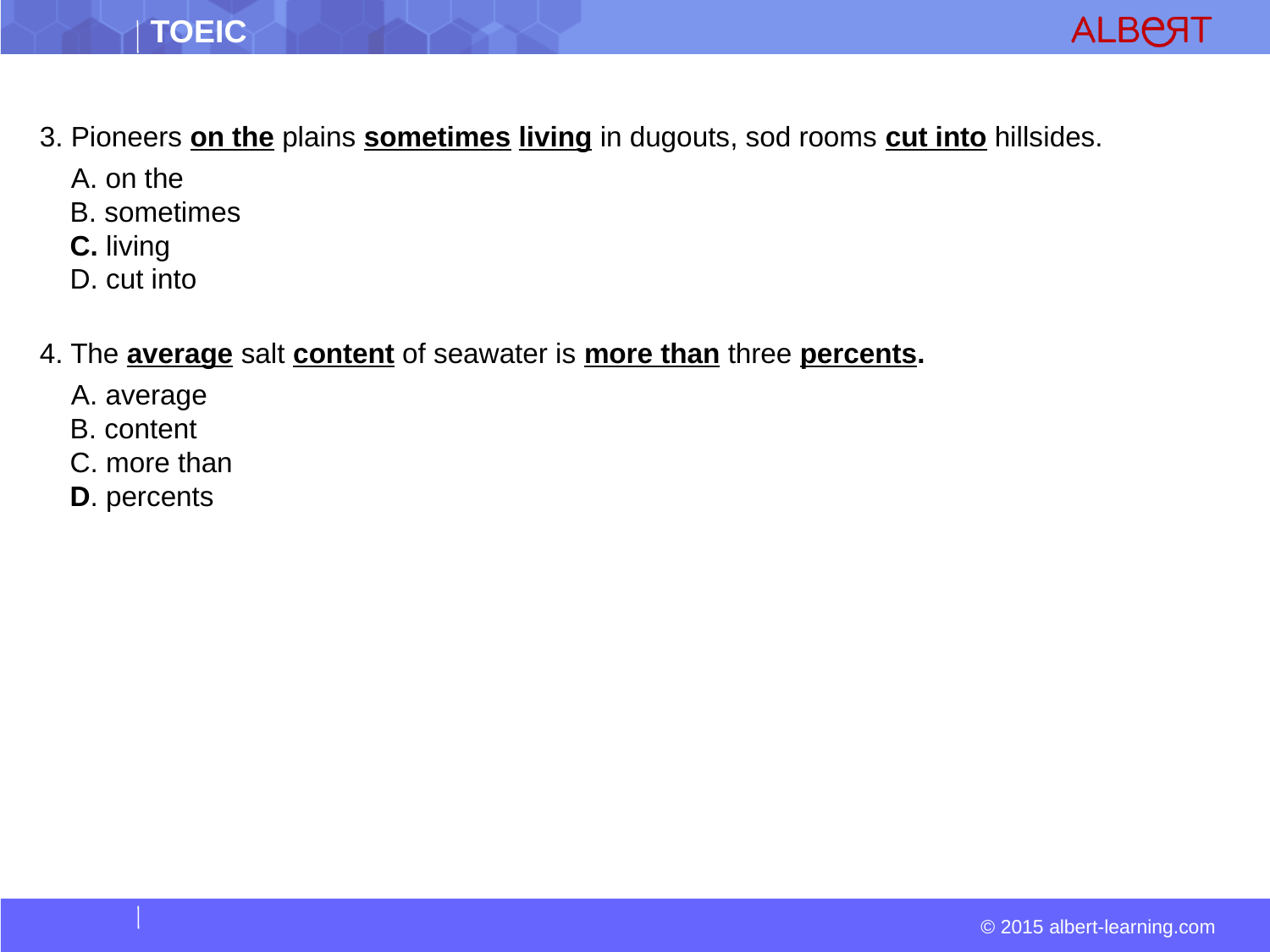

3. Pioneers on the plains sometimes living in dugouts, sod rooms cut into hillsides.
    A. on the  
 B. sometimes  
 C. living  
 D. cut into
4. The average salt content of seawater is more than three percents.
    A. average  
 B. content  
 C. more than  
 D. percents